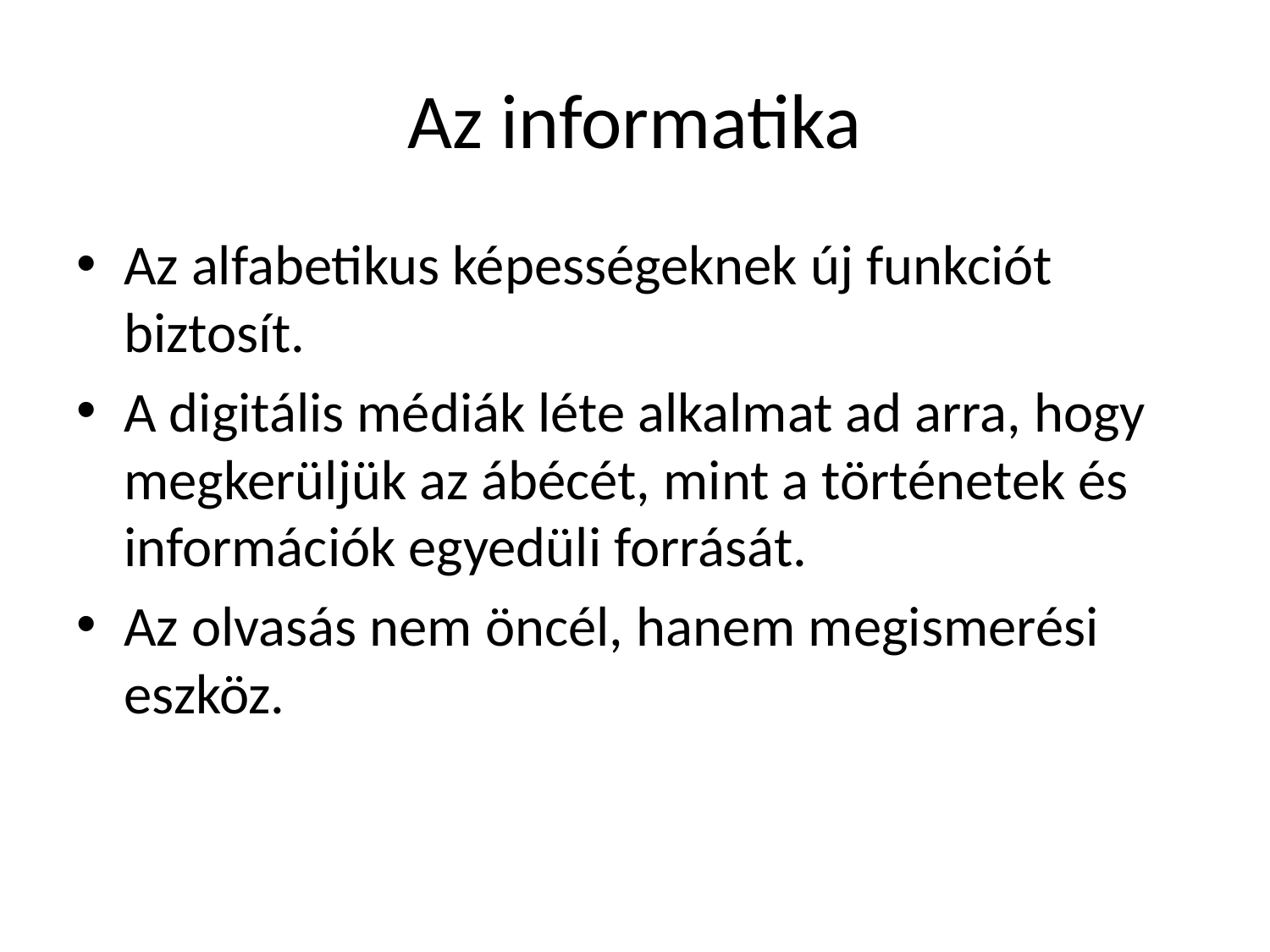

# Az informatika
Az alfabetikus képességeknek új funkciót biztosít.
A digitális médiák léte alkalmat ad arra, hogy megkerüljük az ábécét, mint a történetek és információk egyedüli forrását.
Az olvasás nem öncél, hanem megismerési eszköz.